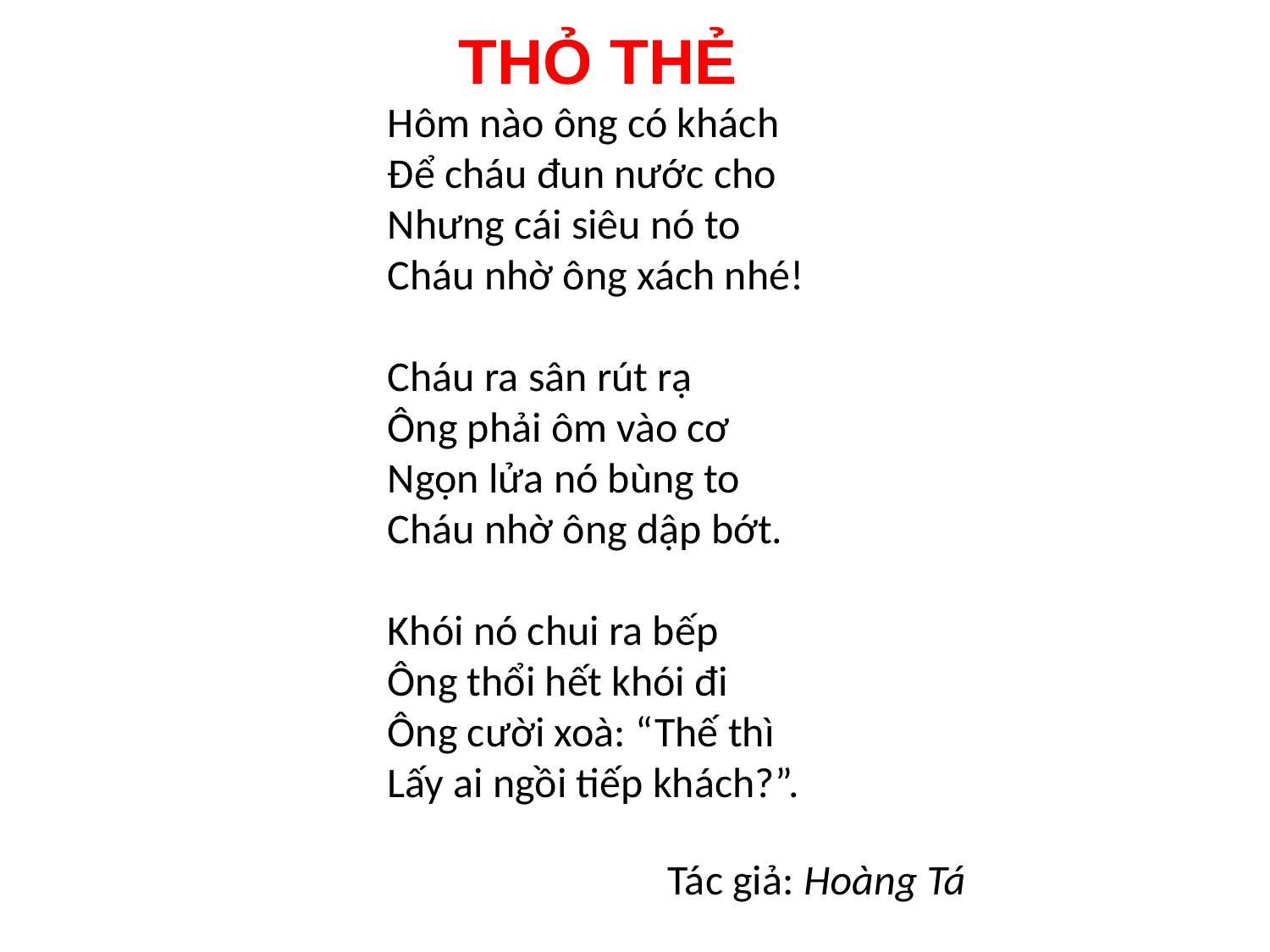

THỎ THẺ
Hôm nào ông có khách
Để cháu đun nước cho
Nhưng cái siêu nó to
Cháu nhờ ông xách nhé!

Cháu ra sân rút rạ
Ông phải ôm vào cơ
Ngọn lửa nó bùng to
Cháu nhờ ông dập bớt.

Khói nó chui ra bếp
Ông thổi hết khói đi
Ông cười xoà: “Thế thì
Lấy ai ngồi tiếp khách?”.
Tác giả: Hoàng Tá